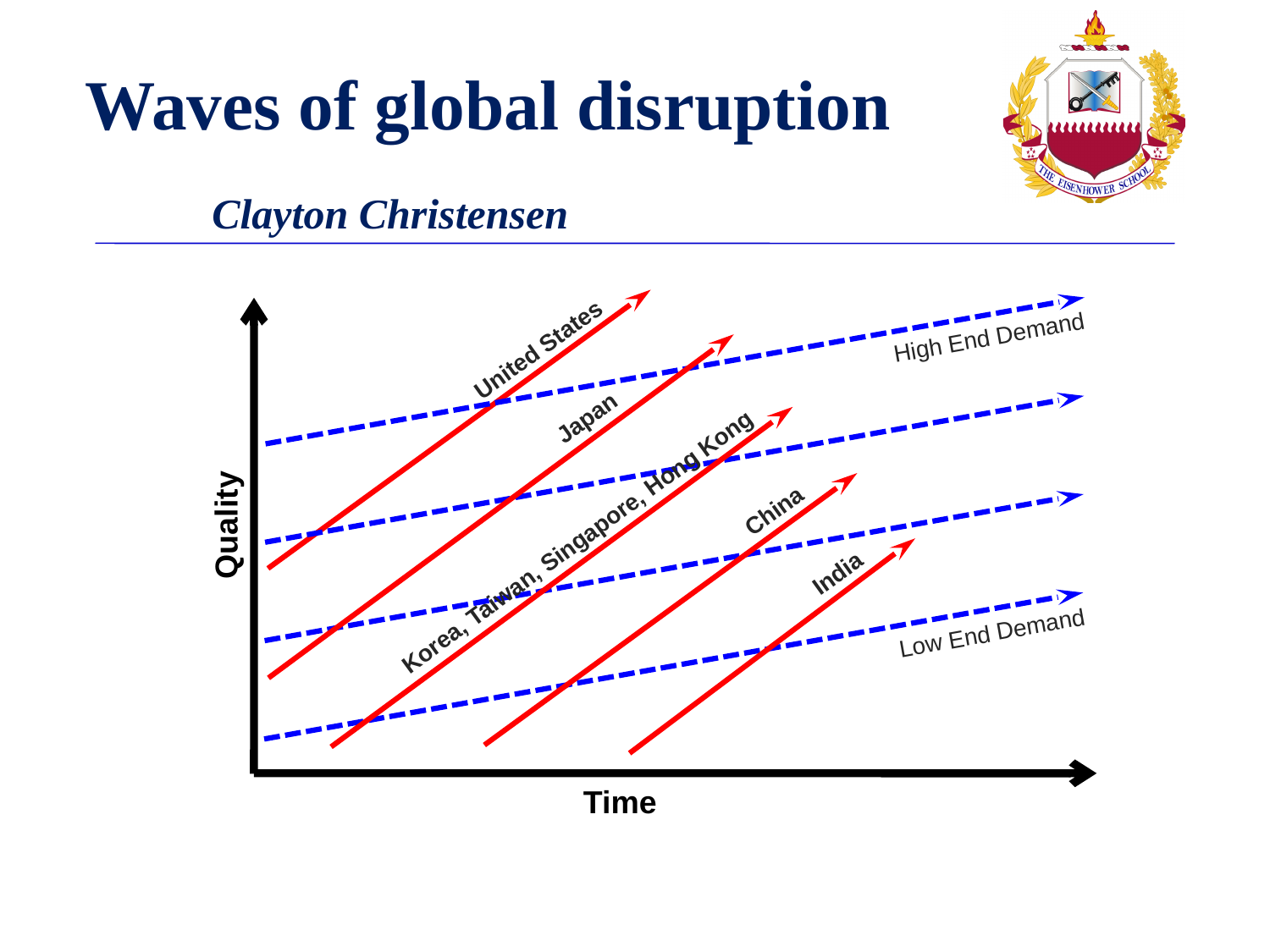

Waves of global disruption
	Clayton Christensen

United States

High End Demand

Japan

Korea, Taiwan, Singapore, Hong Kong

China

Quality

India

Low End Demand

Time